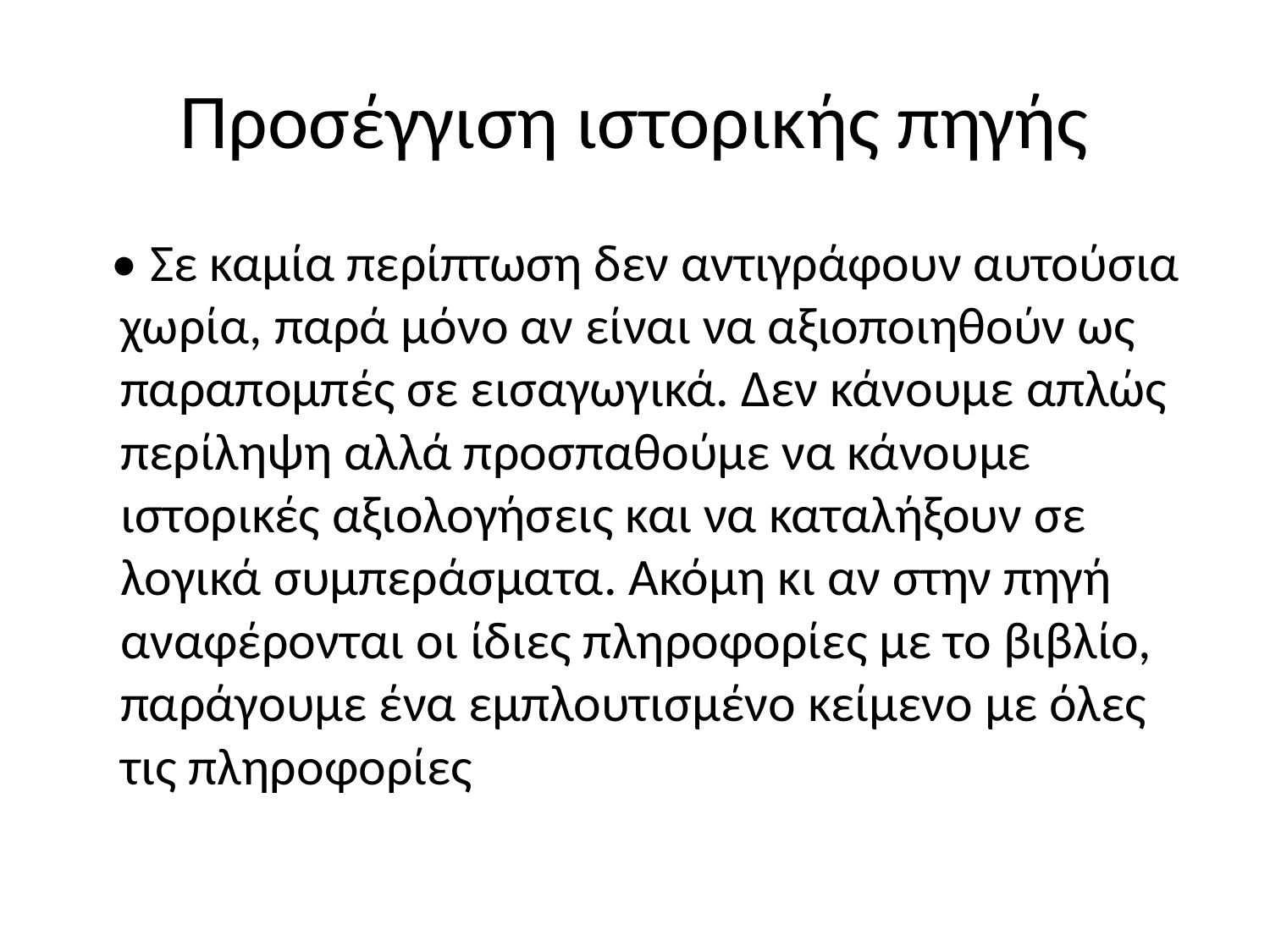

# Προσέγγιση ιστορικής πηγής
   • Σε καμία περίπτωση δεν αντιγράφουν αυτούσια χωρία, παρά μόνο αν είναι να αξιοποιηθούν ως παραπομπές σε εισαγωγικά. Δεν κάνουμε απλώς περίληψη αλλά προσπαθούμε να κάνουμε ιστορικές αξιολογήσεις και να καταλήξουν σε λογικά συμπεράσματα. Ακόμη κι αν στην πηγή αναφέρονται οι ίδιες πληροφορίες με το βιβλίο, παράγουμε ένα εμπλουτισμένο κείμενο με όλες τις πληροφορίες